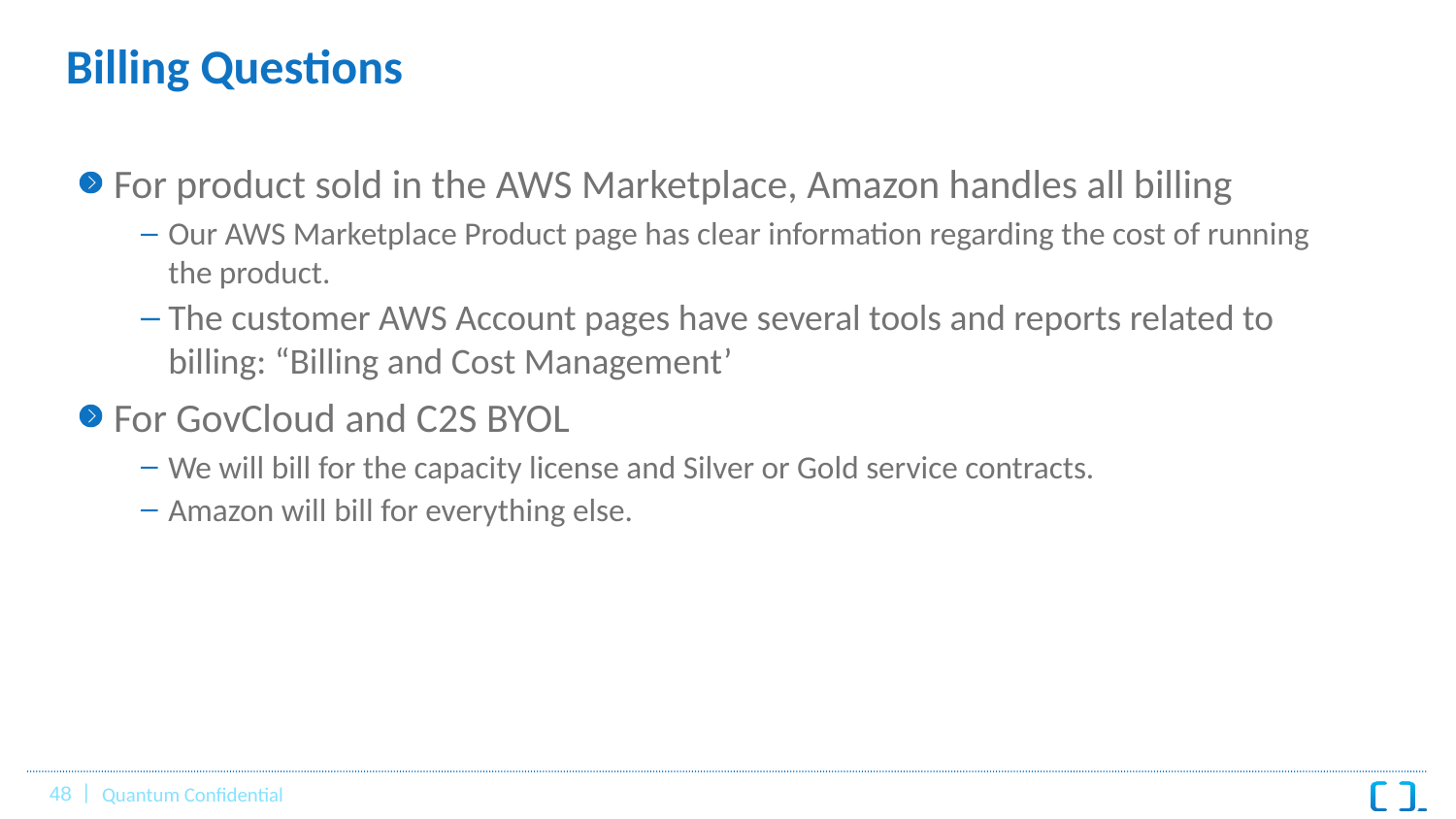

# Billing Questions
For product sold in the AWS Marketplace, Amazon handles all billing
Our AWS Marketplace Product page has clear information regarding the cost of running the product.
The customer AWS Account pages have several tools and reports related to billing: “Billing and Cost Management’
For GovCloud and C2S BYOL
We will bill for the capacity license and Silver or Gold service contracts.
Amazon will bill for everything else.